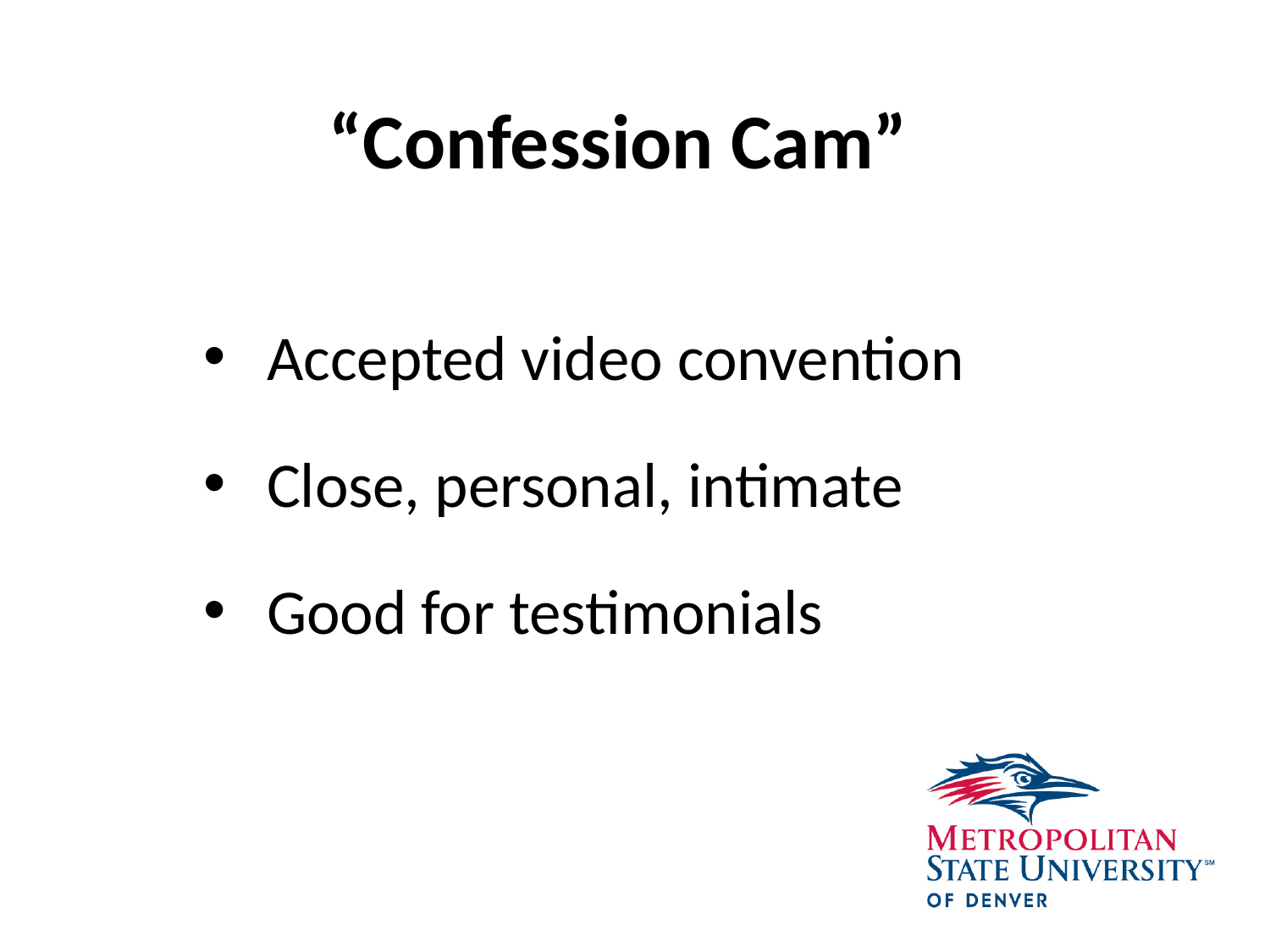

# “Confession Cam”
Accepted video convention
Close, personal, intimate
Good for testimonials